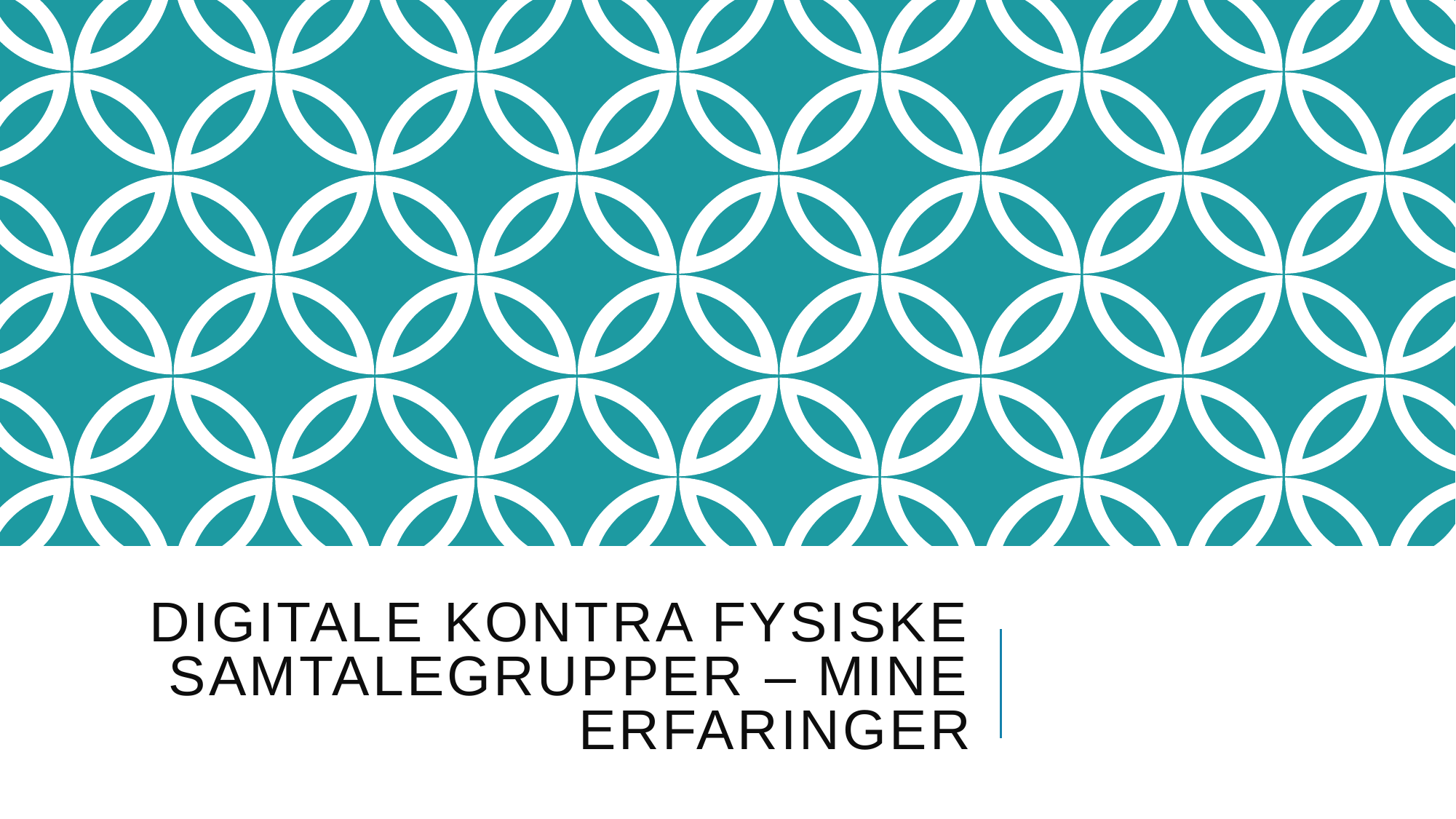

# Digitale kontra Fysiske samtalegrupper – mine erfaringer